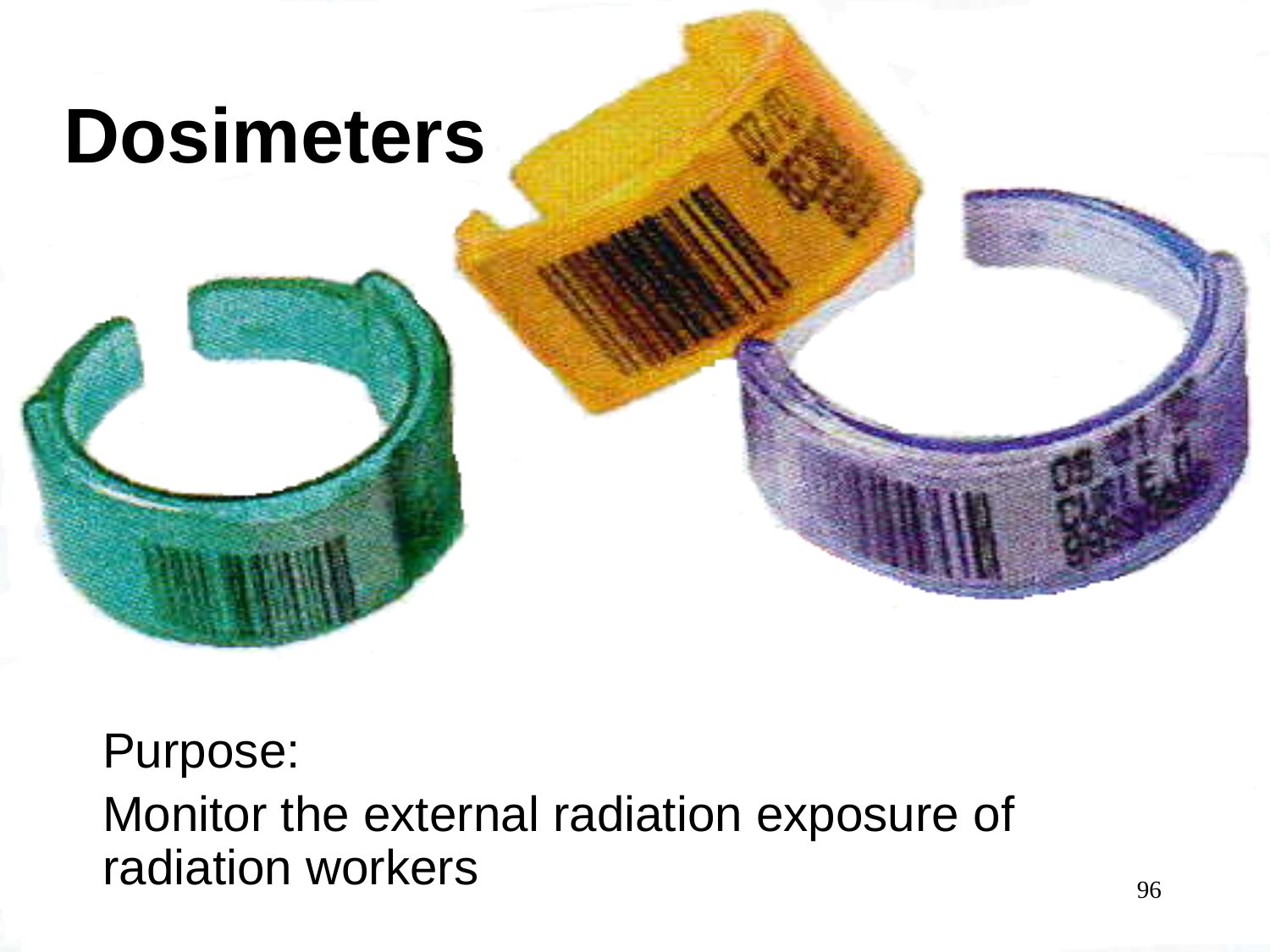

# Dosimeters
	Purpose:
	Monitor the external radiation exposure of radiation workers
96